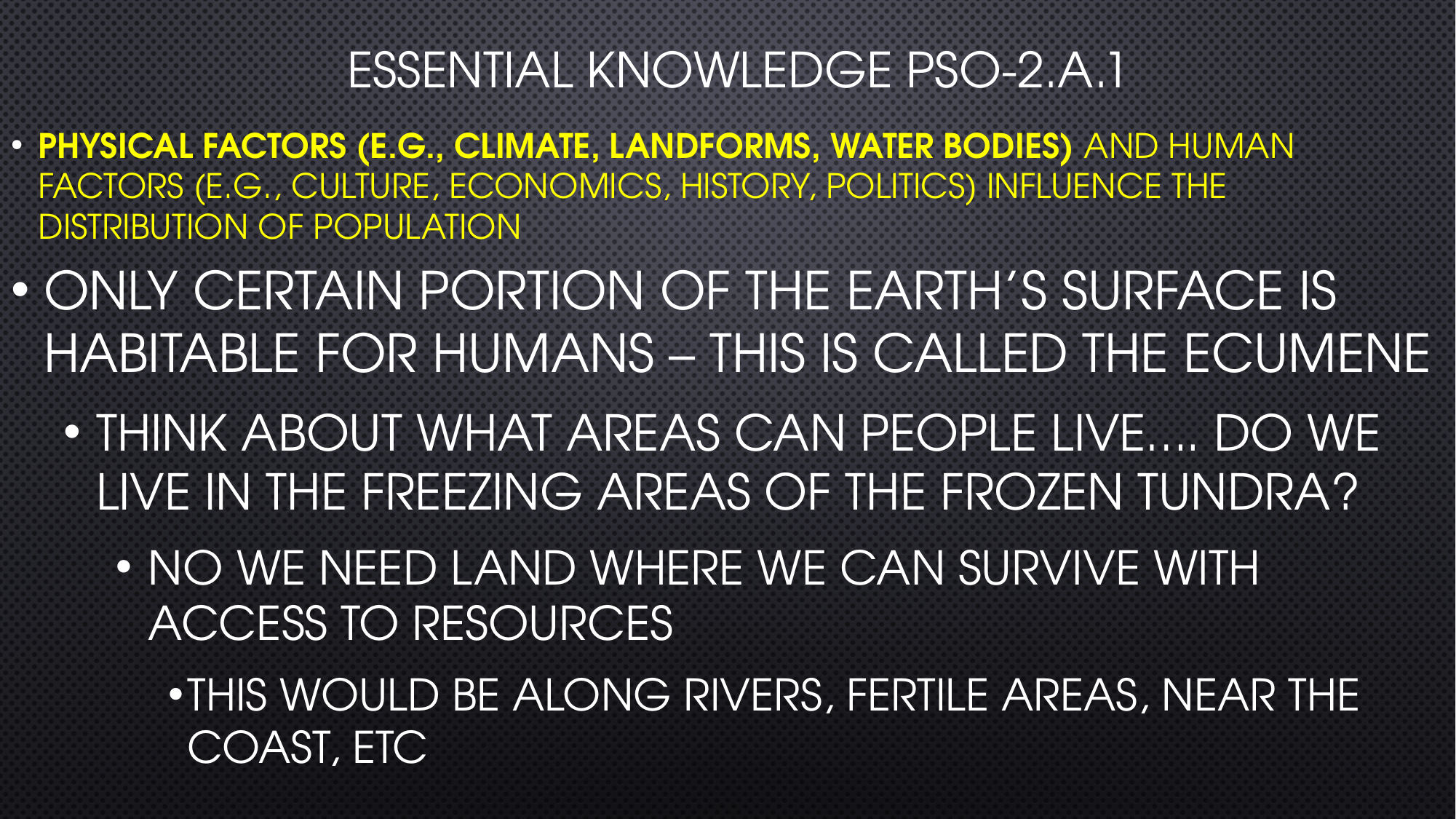

# Essential Knowledge PSO-2.A.1
Physical Factors (e.g., climate, landforms, water bodies) and human factors (e.g., culture, economics, history, politics) influence the distribution of population
Only certain portion of the earth’s surface is habitable for humans – This is called the ecumene
Think about what areas can people live…. Do we live in the freezing areas of the frozen tundra?
No we need land where we can survive with access to resources
This would be along rivers, fertile areas, near the coast, etc